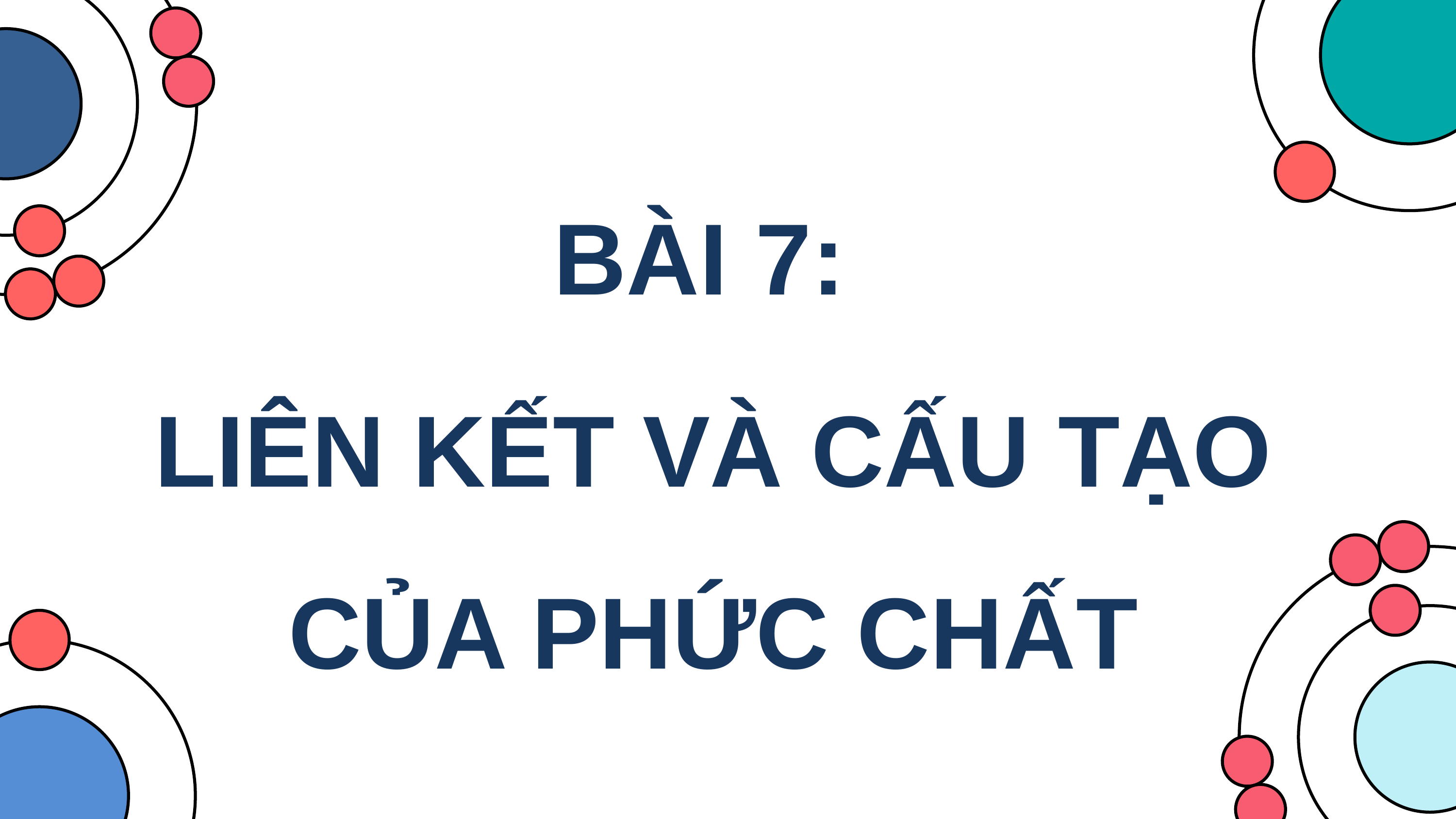

BÀI 7:
LIÊN KẾT VÀ CẤU TẠO CỦA PHỨC CHẤT